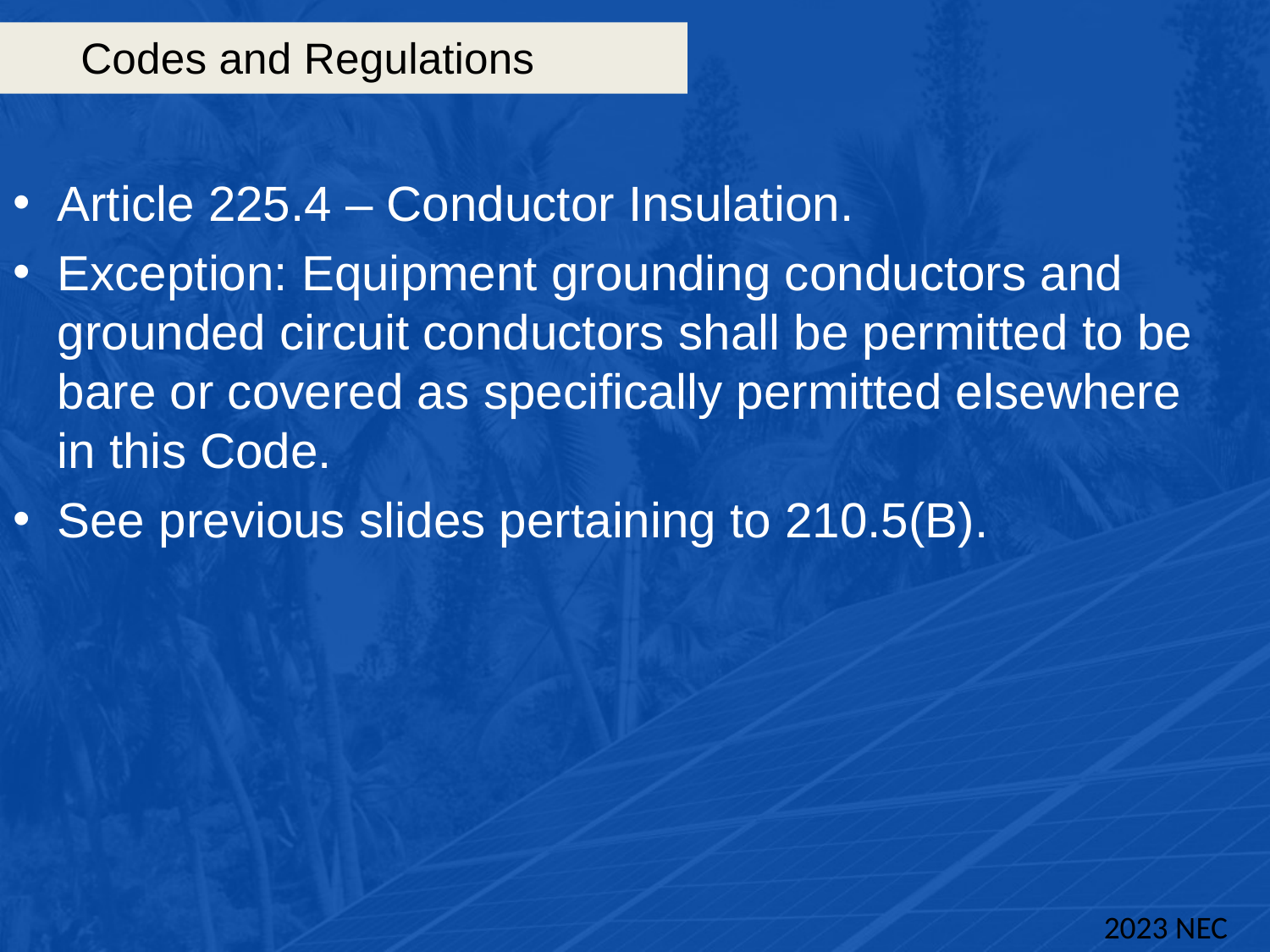

# Codes and Regulations
Article 225.4 – Conductor Insulation.
Exception: Equipment grounding conductors and grounded circuit conductors shall be permitted to be bare or covered as specifically permitted elsewhere in this Code.
See previous slides pertaining to 210.5(B).

2023 NEC